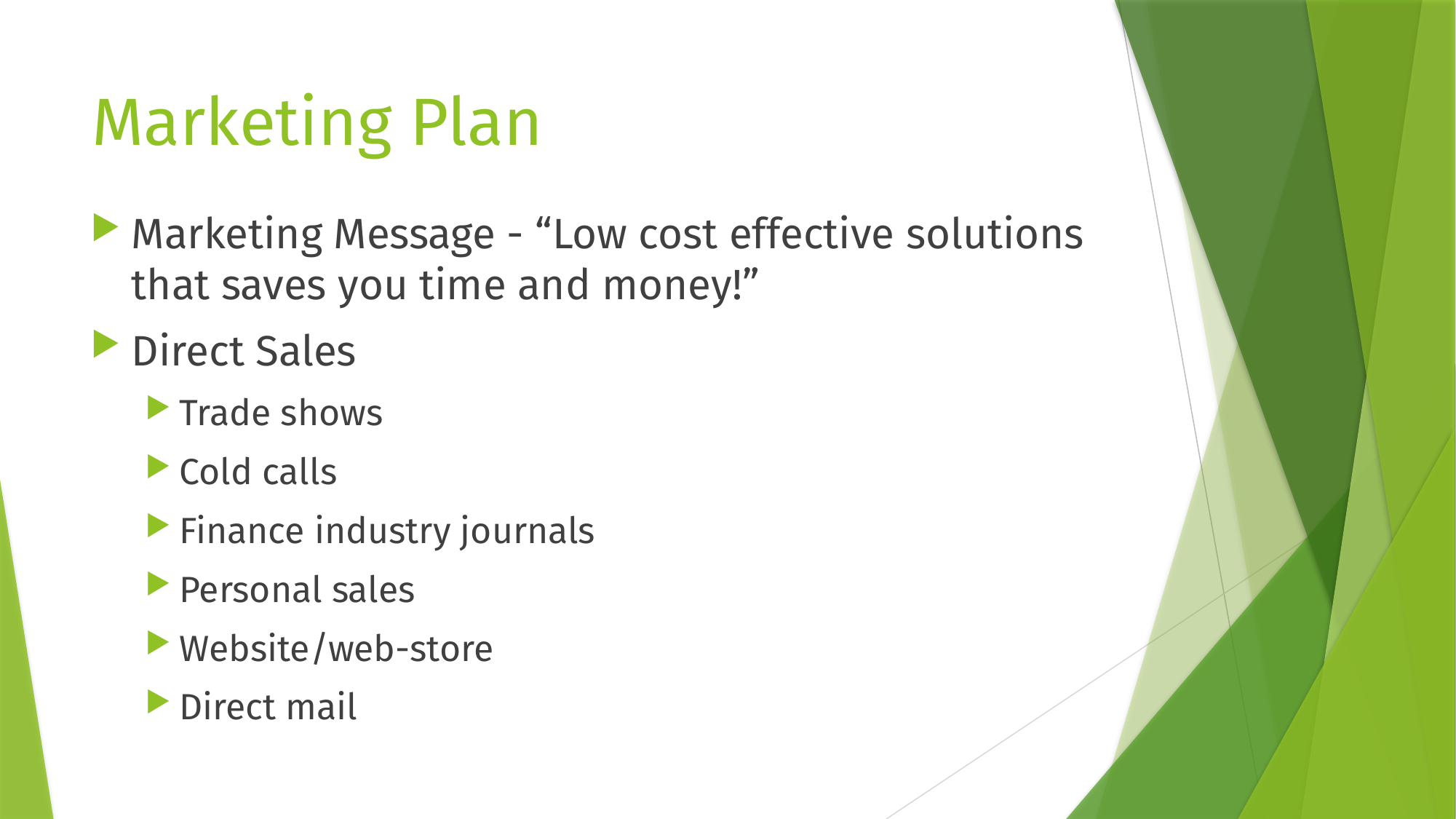

# Marketing Plan
Marketing Message - “Low cost effective solutions that saves you time and money!”
Direct Sales
Trade shows
Cold calls
Finance industry journals
Personal sales
Website/web-store
Direct mail